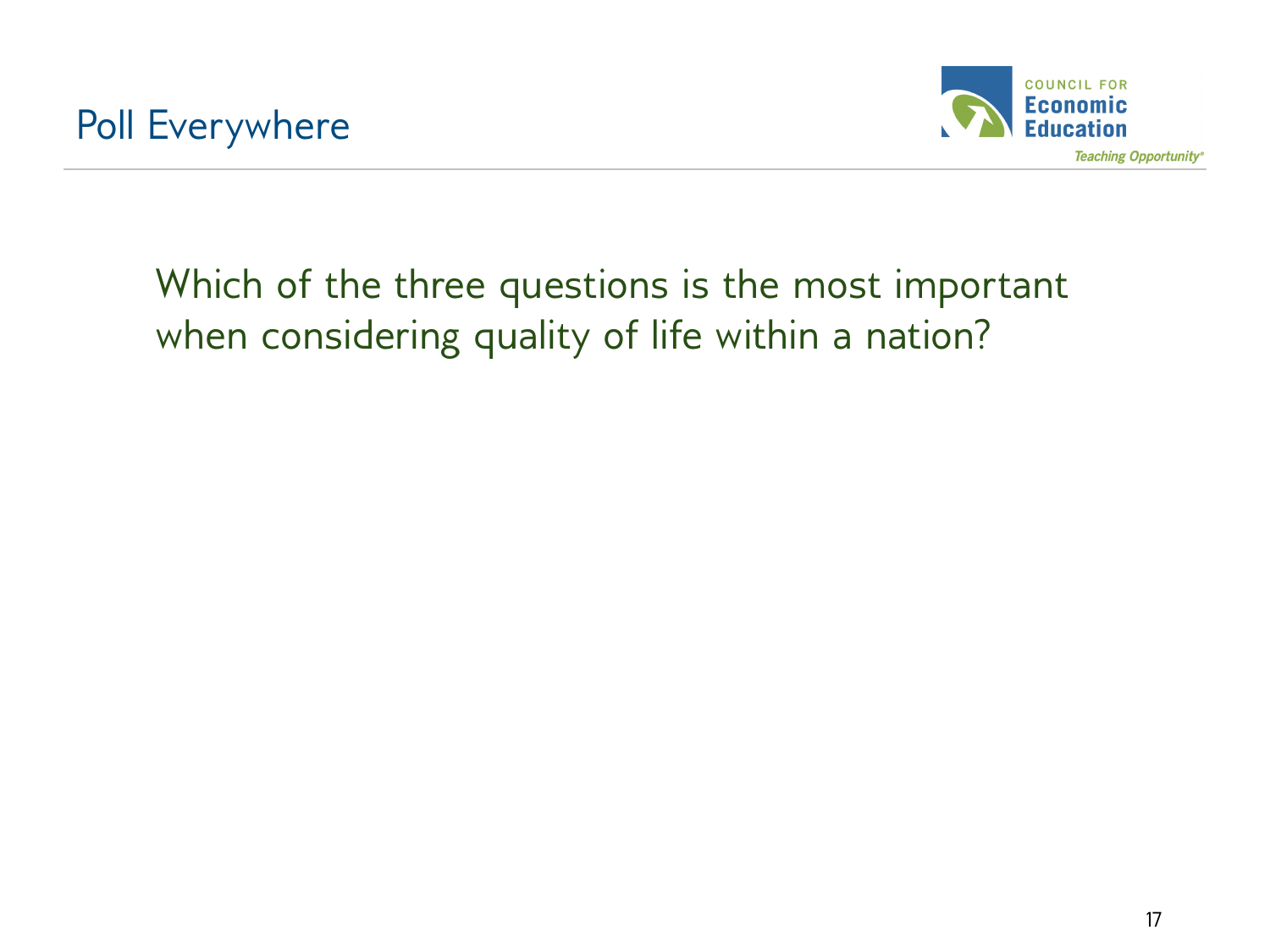

# Poll Everywhere
Which of the three questions is the most important when considering quality of life within a nation?
17